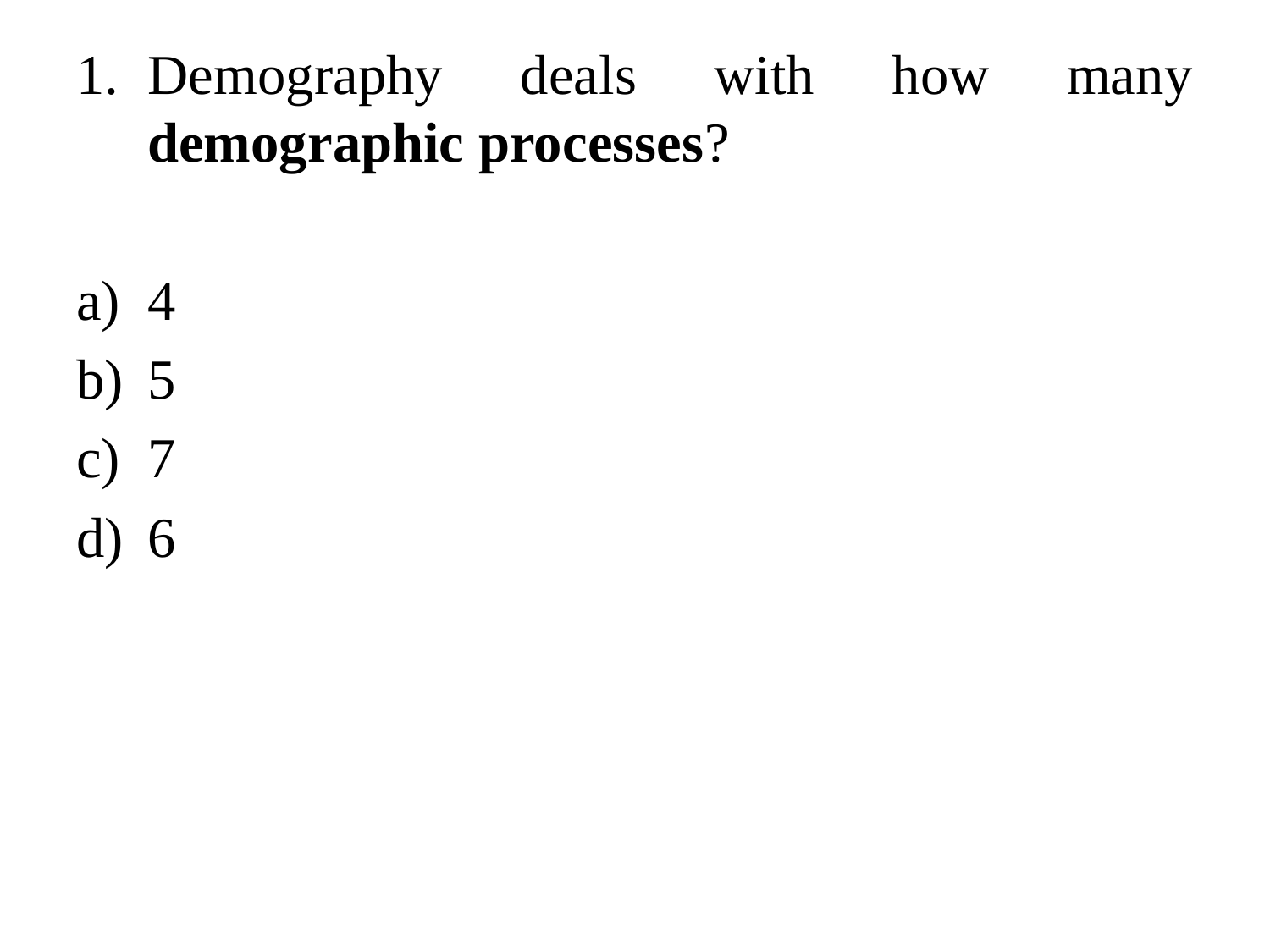

Demography deals with how many demographic processes?

4
5
7
6
#